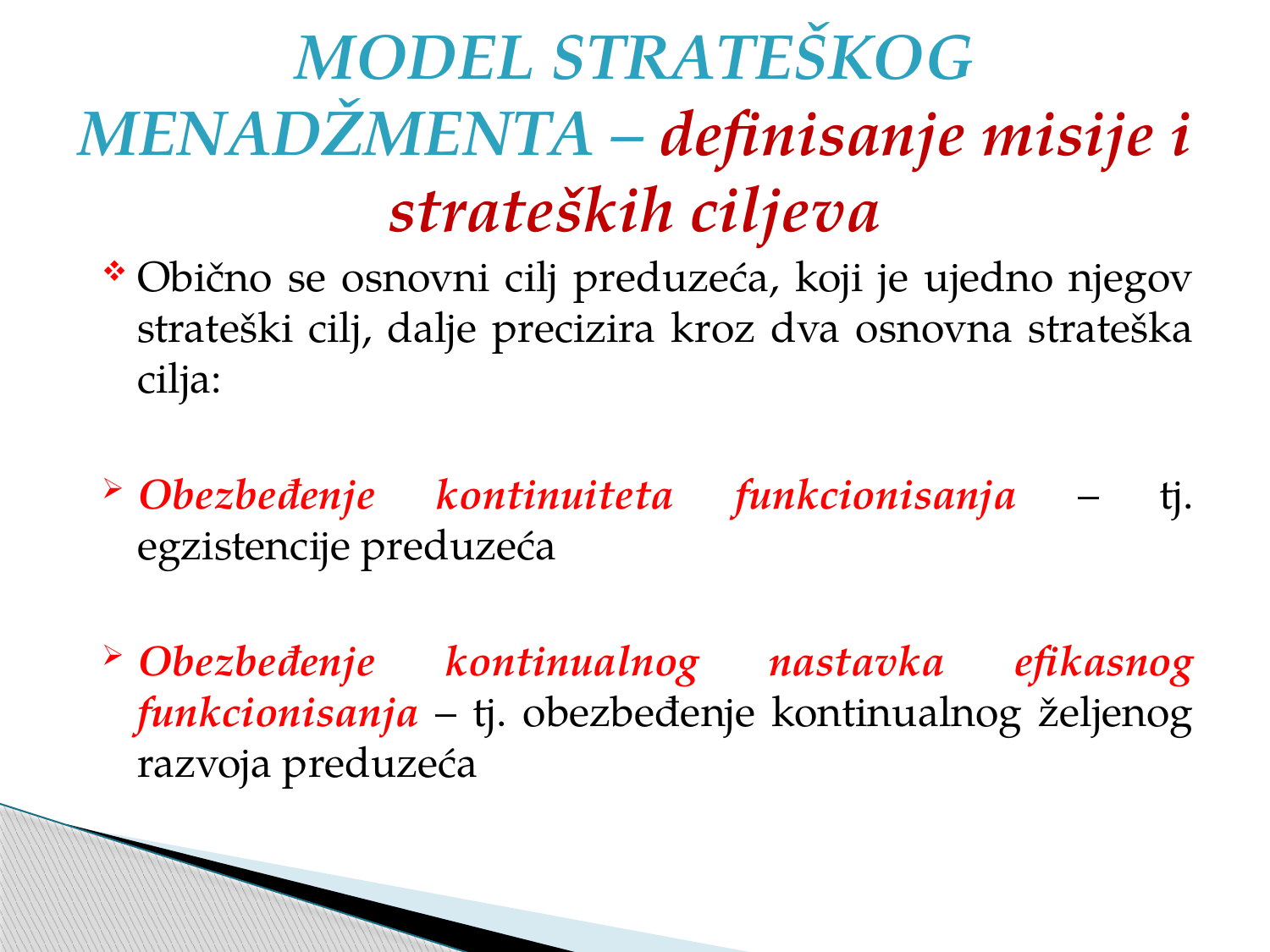

# MODEL STRATEŠKOG MENADŽMENTA – definisanje misije i strateških ciljeva
Obično se osnovni cilj preduzeća, koji je ujedno njegov strateški cilj, dalje precizira kroz dva osnovna strateška cilja:

Obezbeđenje kontinuiteta funkcionisanja – tj. egzistencije preduzeća

Obezbeđenje kontinualnog nastavka efikasnog funkcionisanja – tj. obezbeđenje kontinualnog željenog razvoja preduzeća